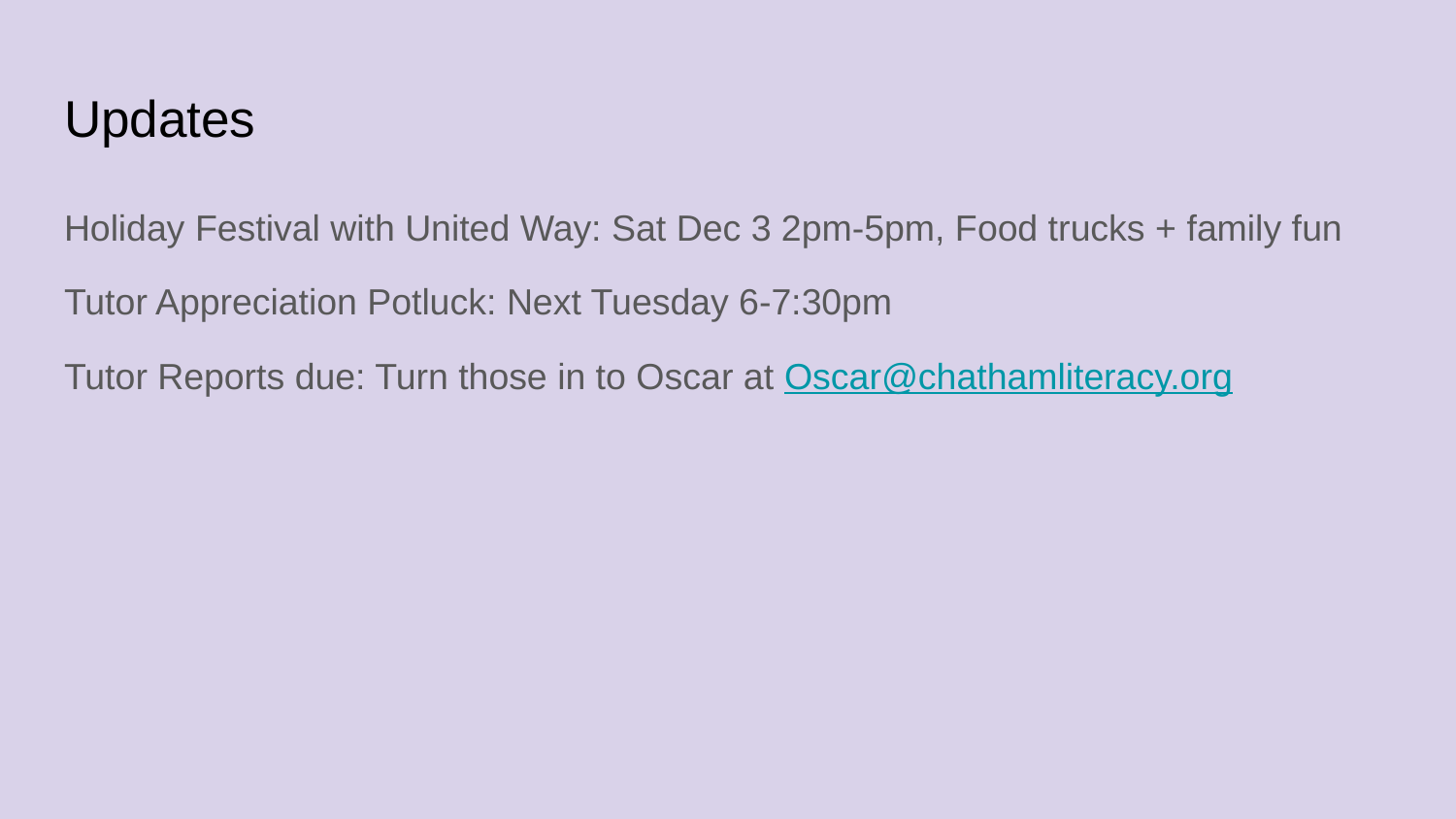

# Updates
Holiday Festival with United Way: Sat Dec 3 2pm-5pm, Food trucks + family fun
Tutor Appreciation Potluck: Next Tuesday 6-7:30pm
Tutor Reports due: Turn those in to Oscar at Oscar@chathamliteracy.org